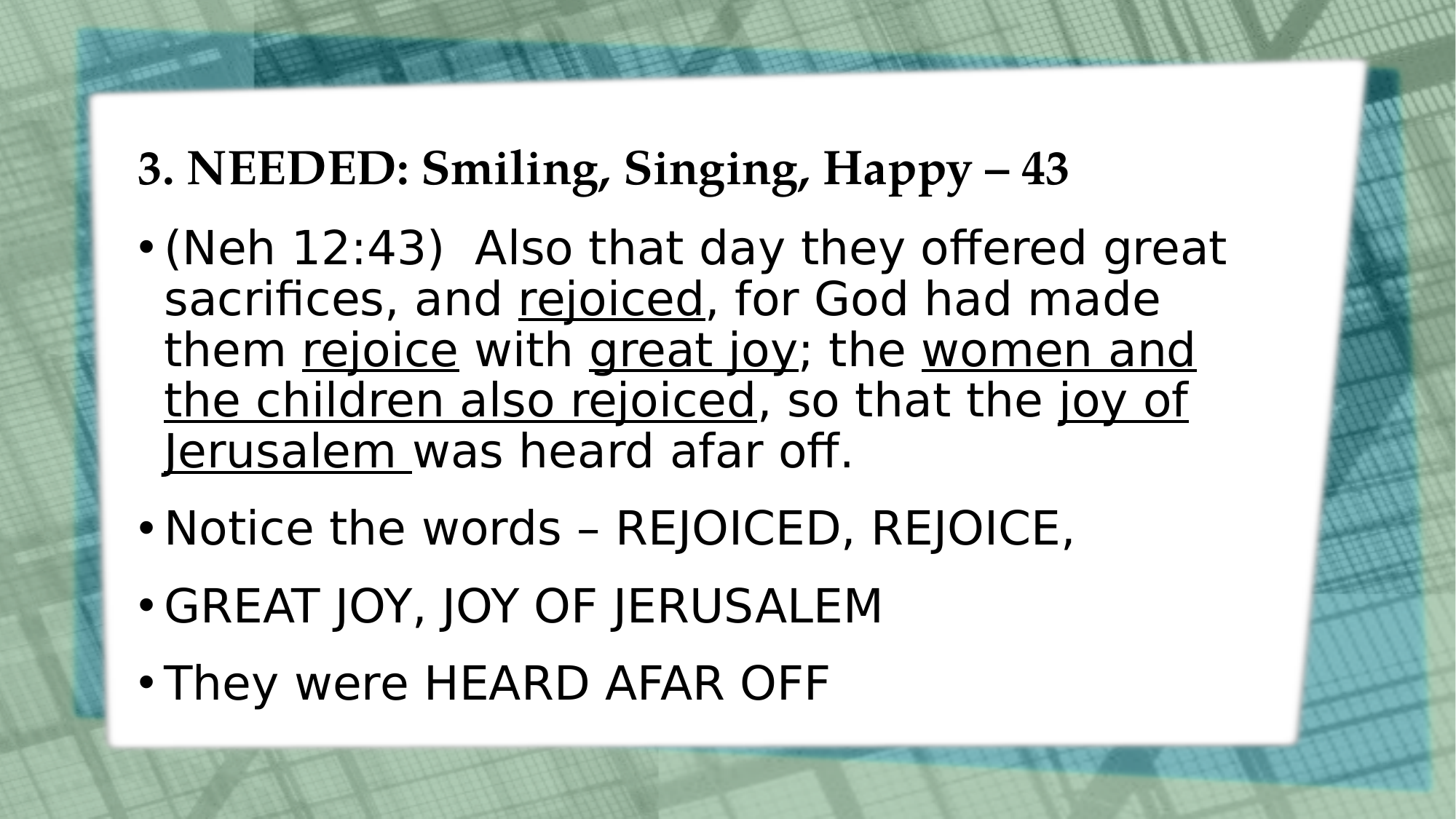

# 3. NEEDED: Smiling, Singing, Happy – 43
(Neh 12:43)  Also that day they offered great sacrifices, and rejoiced, for God had made them rejoice with great joy; the women and the children also rejoiced, so that the joy of Jerusalem was heard afar off.
Notice the words – REJOICED, REJOICE,
GREAT JOY, JOY OF JERUSALEM
They were HEARD AFAR OFF